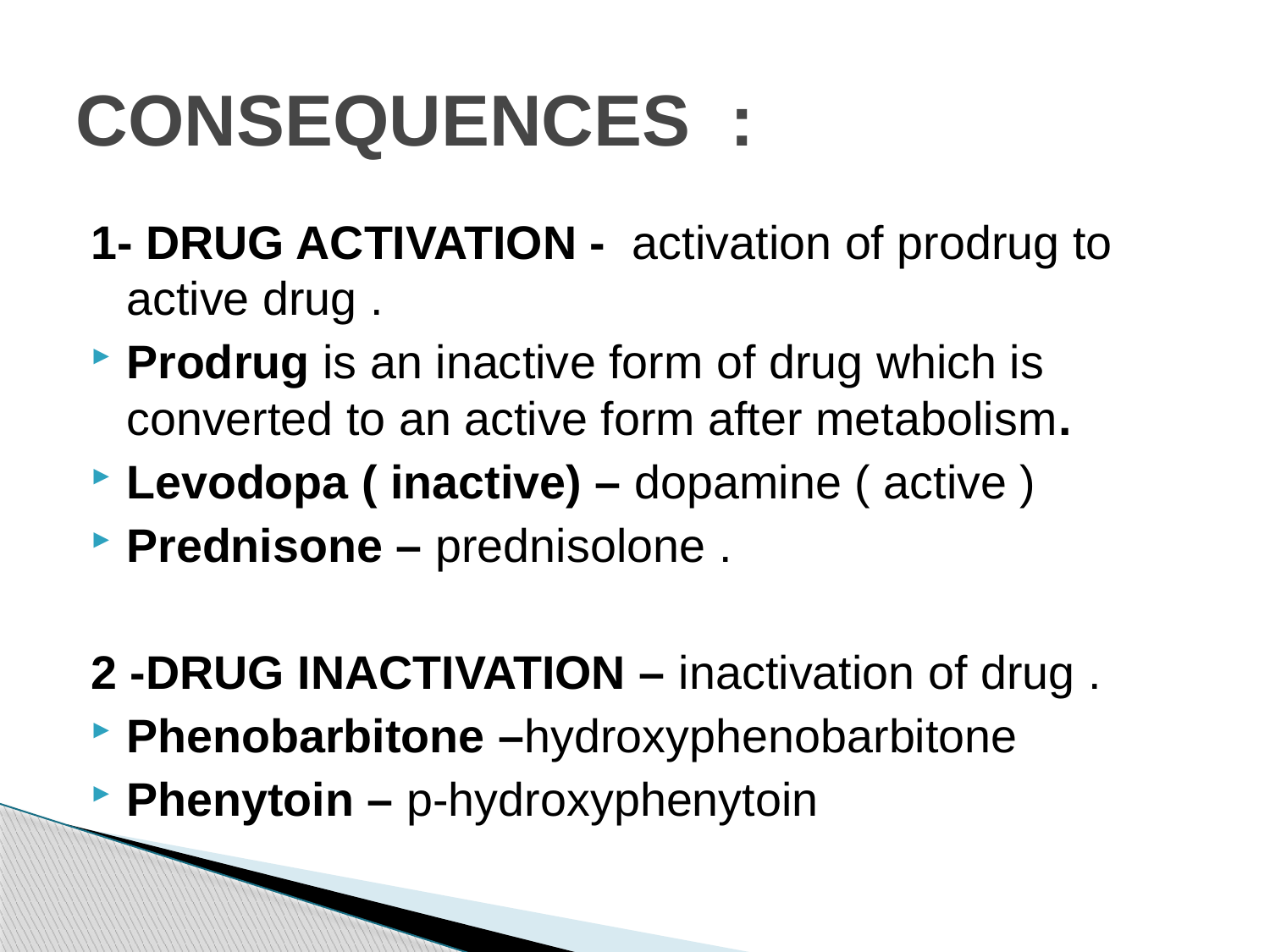

# CONSEQUENCES  :
1- DRUG ACTIVATION -  activation of prodrug to active drug .
Prodrug is an inactive form of drug which is converted to an active form after metabolism.
Levodopa ( inactive) – dopamine ( active )
Prednisone – prednisolone .

2 -DRUG INACTIVATION – inactivation of drug .
Phenobarbitone –hydroxyphenobarbitone
Phenytoin – p-hydroxyphenytoin